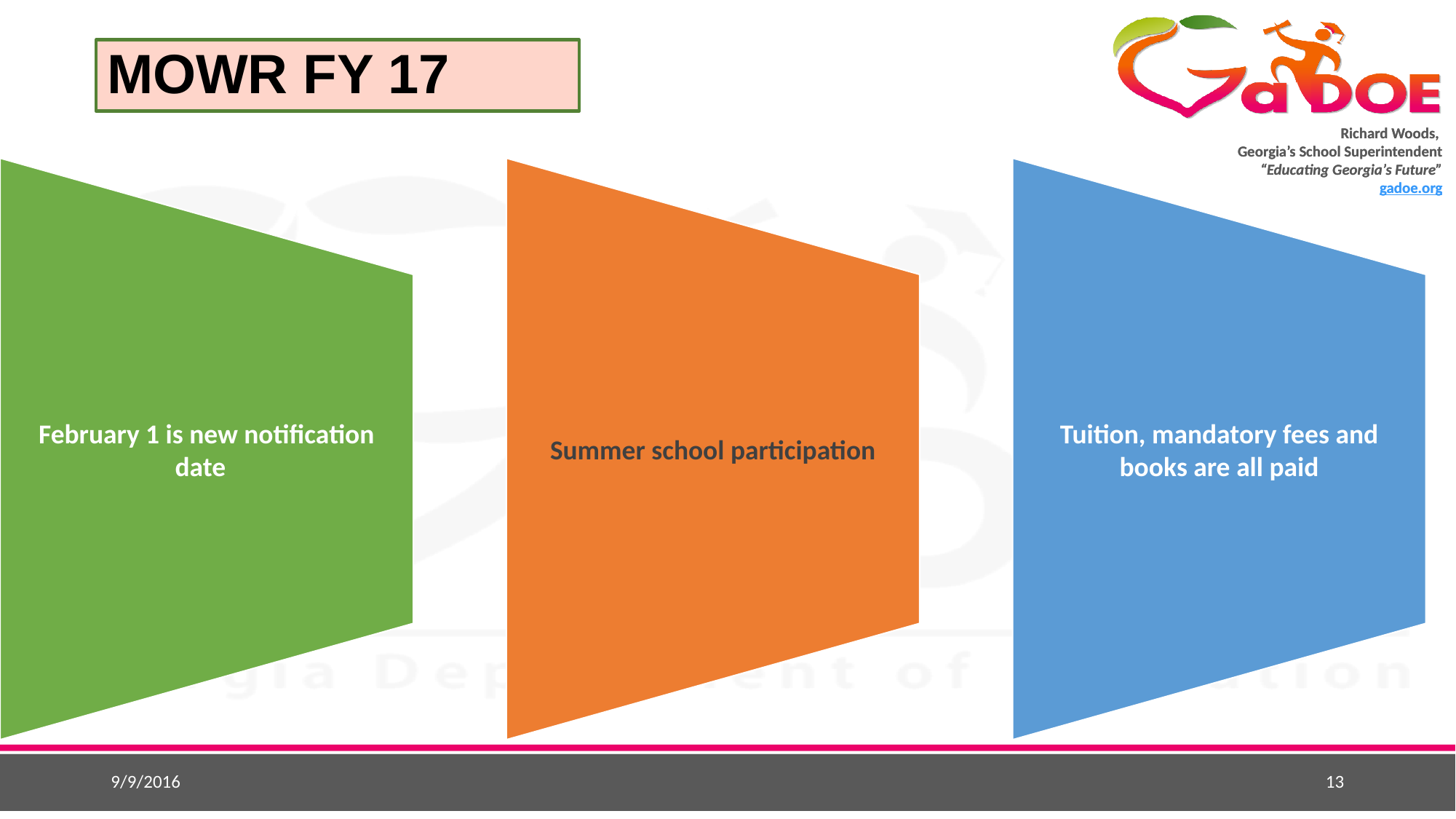

# MOWR FY 17
Tuition, mandatory fees and books are all paid
Summer school participation
February 1 is new notification date
9/9/2016
13